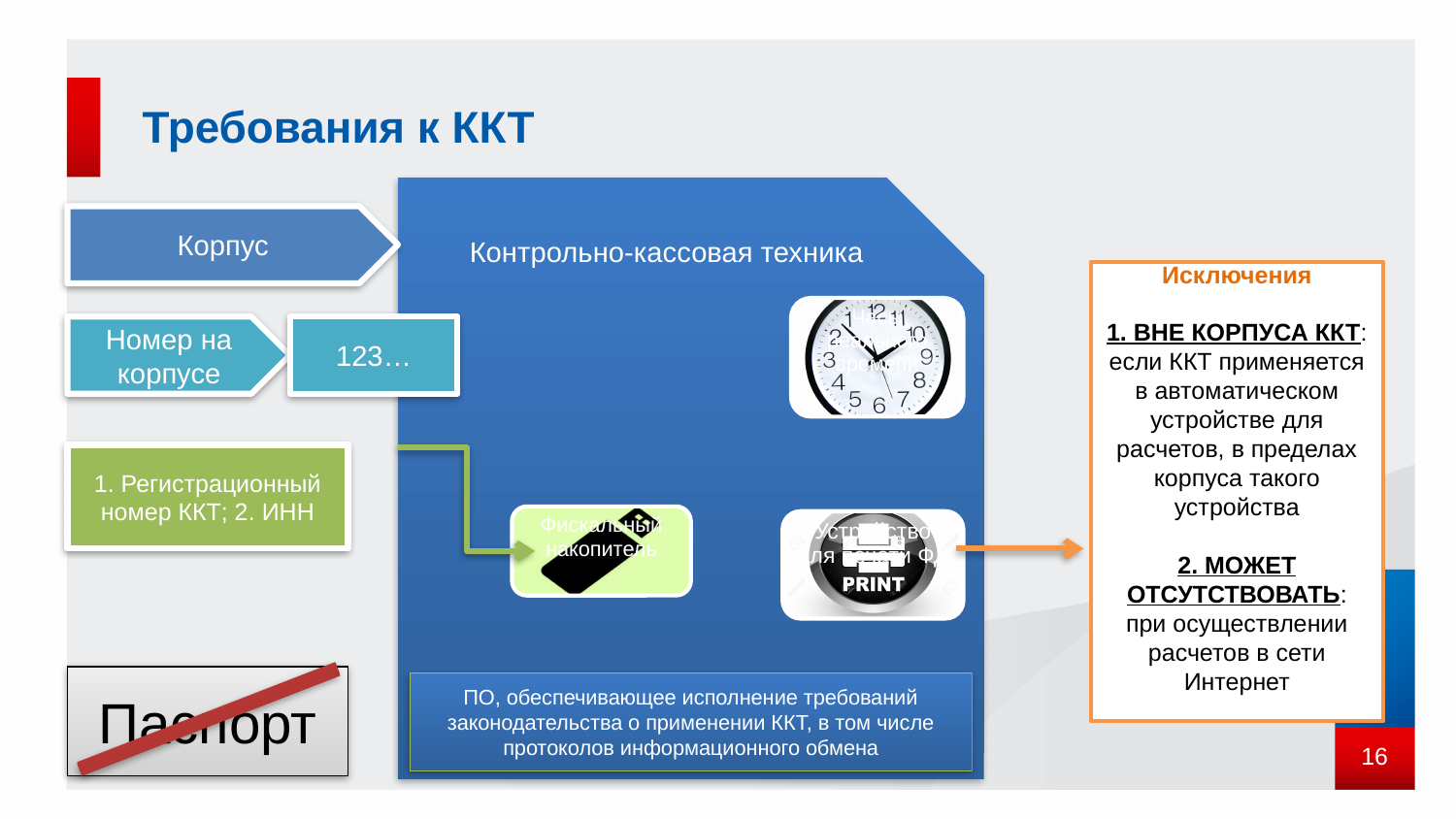

# Требования к ККТ
Контрольно-кассовая техника
Корпус
Исключения

1. ВНЕ КОРПУСА ККТ: если ККТ применяется в автоматическом устройстве для расчетов, в пределах корпуса такого устройства

2. МОЖЕТ ОТСУТСТВОВАТЬ: при осуществлении расчетов в сети Интернет

Часы реального времени
Номер на корпусе
123…
1. Регистрационный номер ККТ; 2. ИНН
Фискальный накопитель
Устройство для печати ФД
Паспорт
ПО, обеспечивающее исполнение требований законодательства о применении ККТ, в том числе протоколов информационного обмена

16